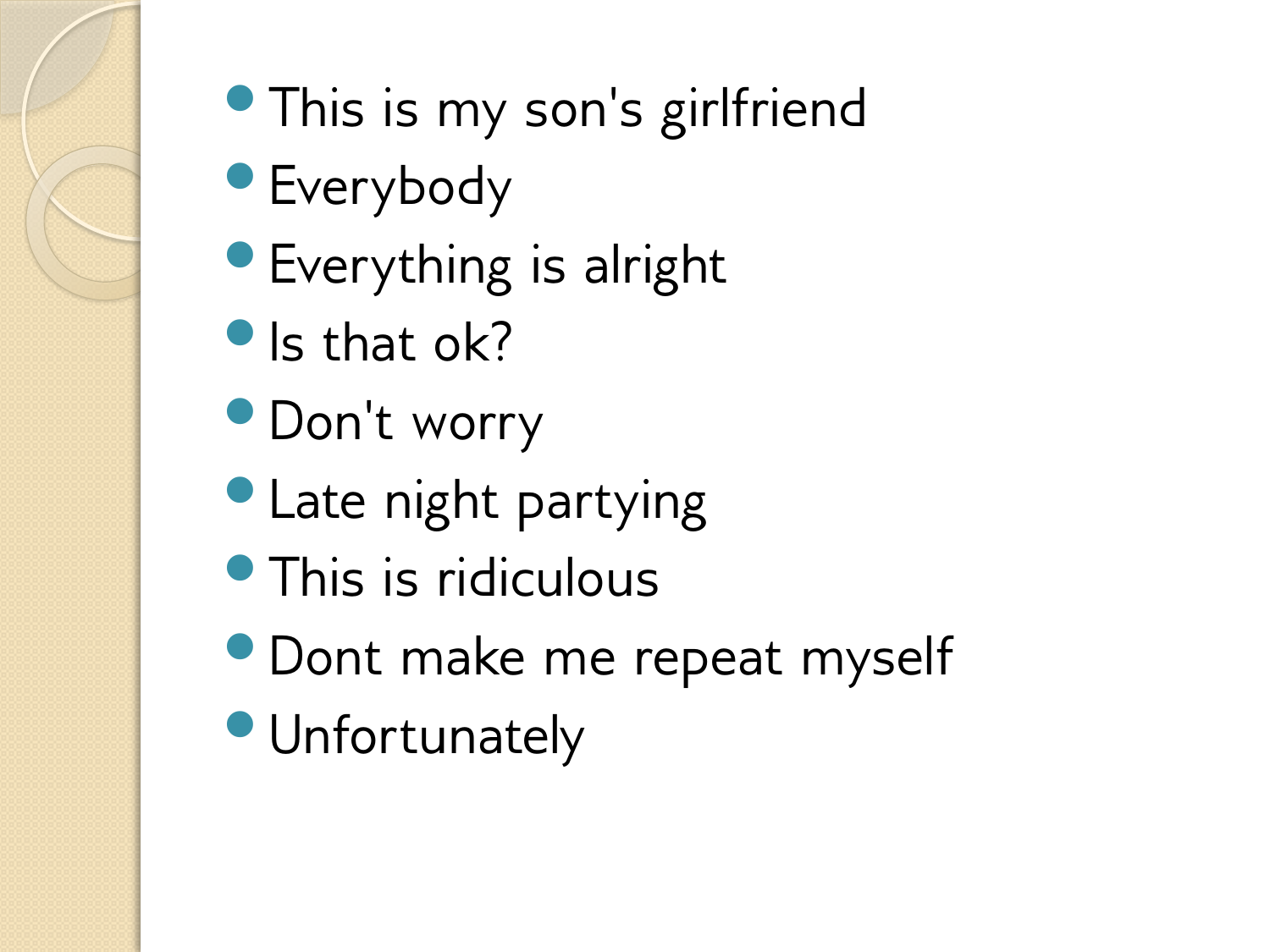

This is my son's girlfriend
Everybody
Everything is alright
Is that ok?
Don't worry
Late night partying
This is ridiculous
Dont make me repeat myself
Unfortunately